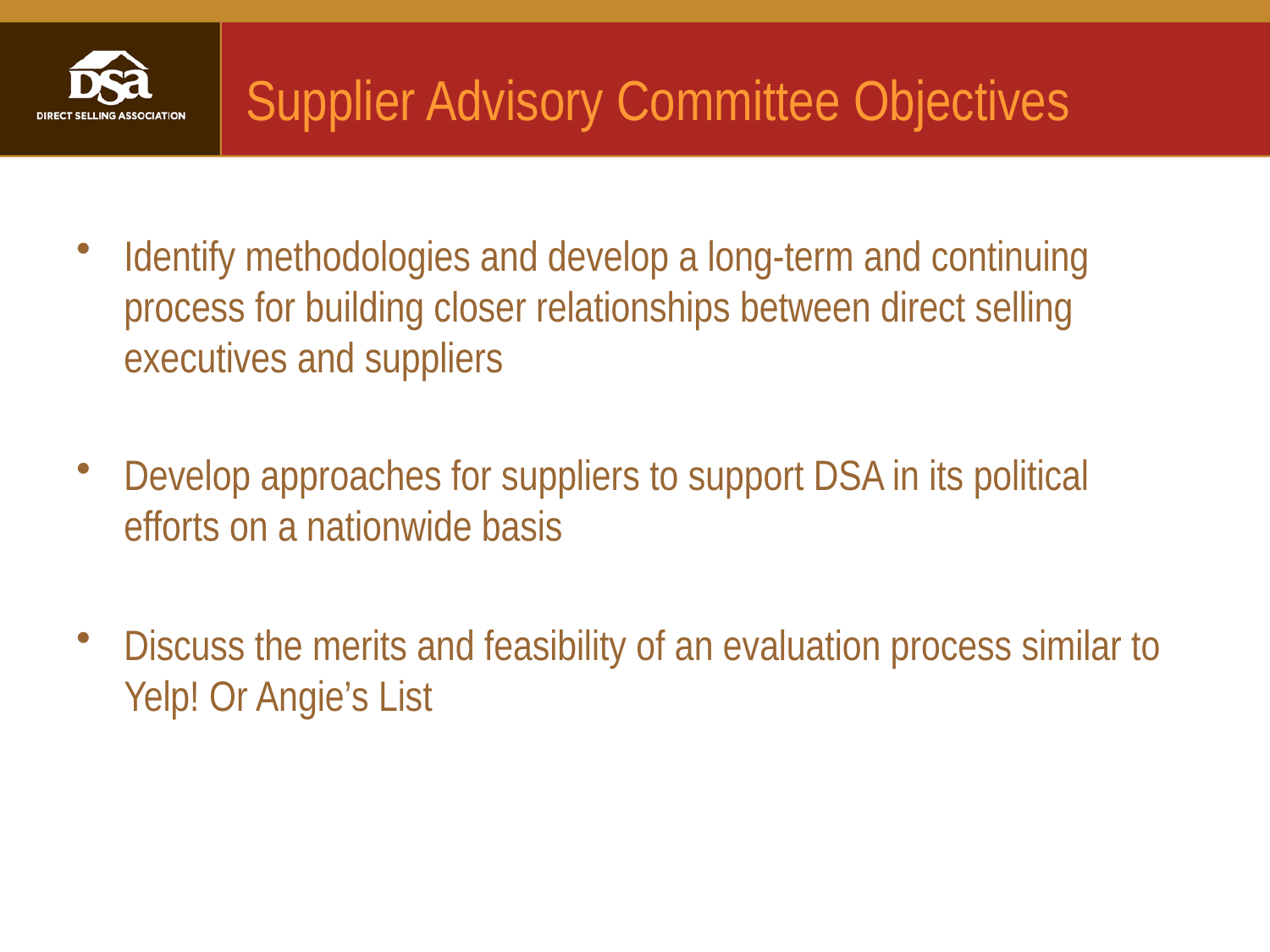

# Supplier Advisory Committee Objectives
Identify methodologies and develop a long-term and continuing process for building closer relationships between direct selling executives and suppliers

Develop approaches for suppliers to support DSA in its political efforts on a nationwide basis

Discuss the merits and feasibility of an evaluation process similar to Yelp! Or Angie’s List